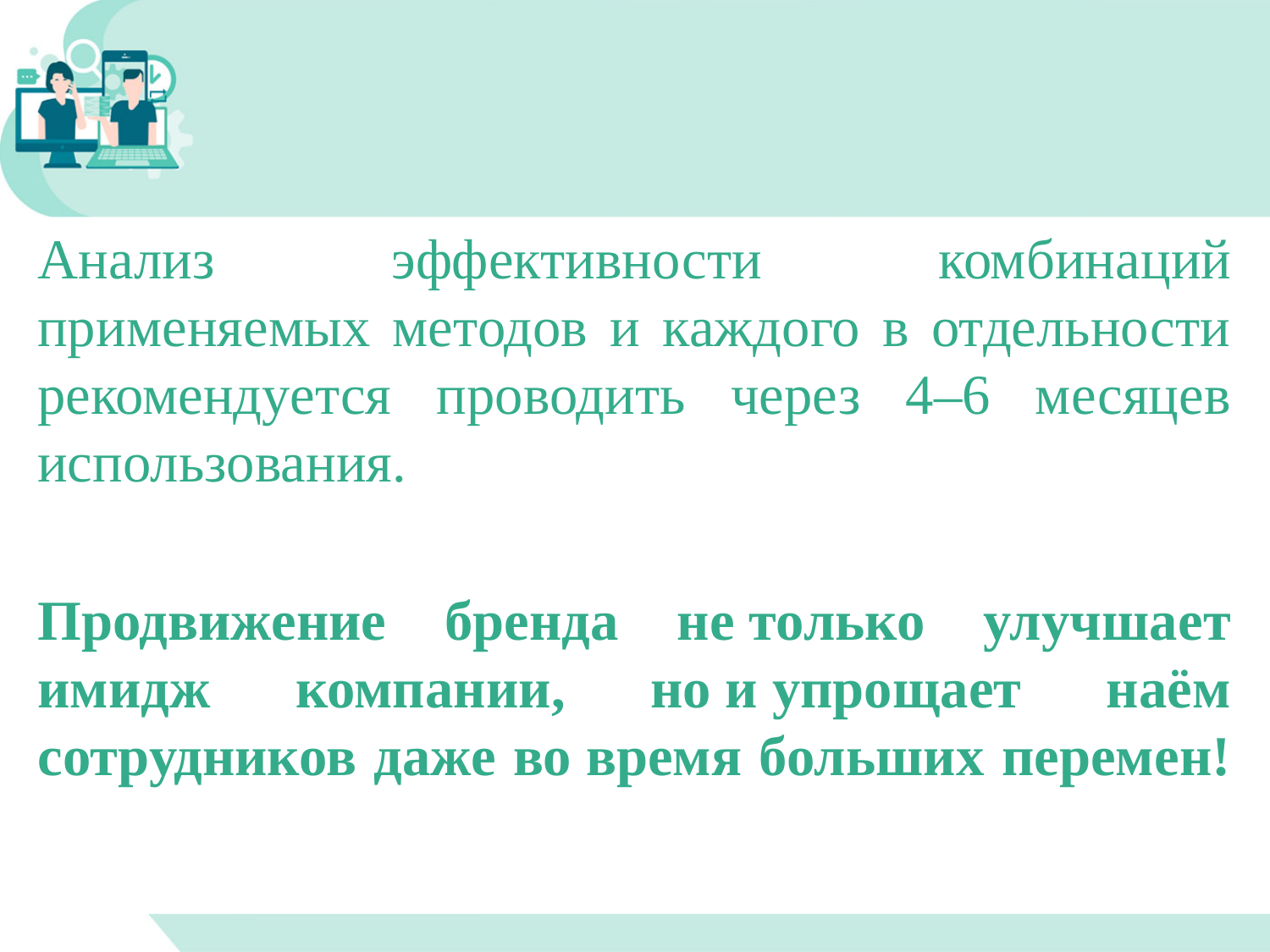

Анализ эффективности комбинаций применяемых методов и каждого в отдельности рекомендуется проводить через 4–6 месяцев использования.

Продвижение бренда не только улучшает имидж компании, но и упрощает наём сотрудников даже во время больших перемен!